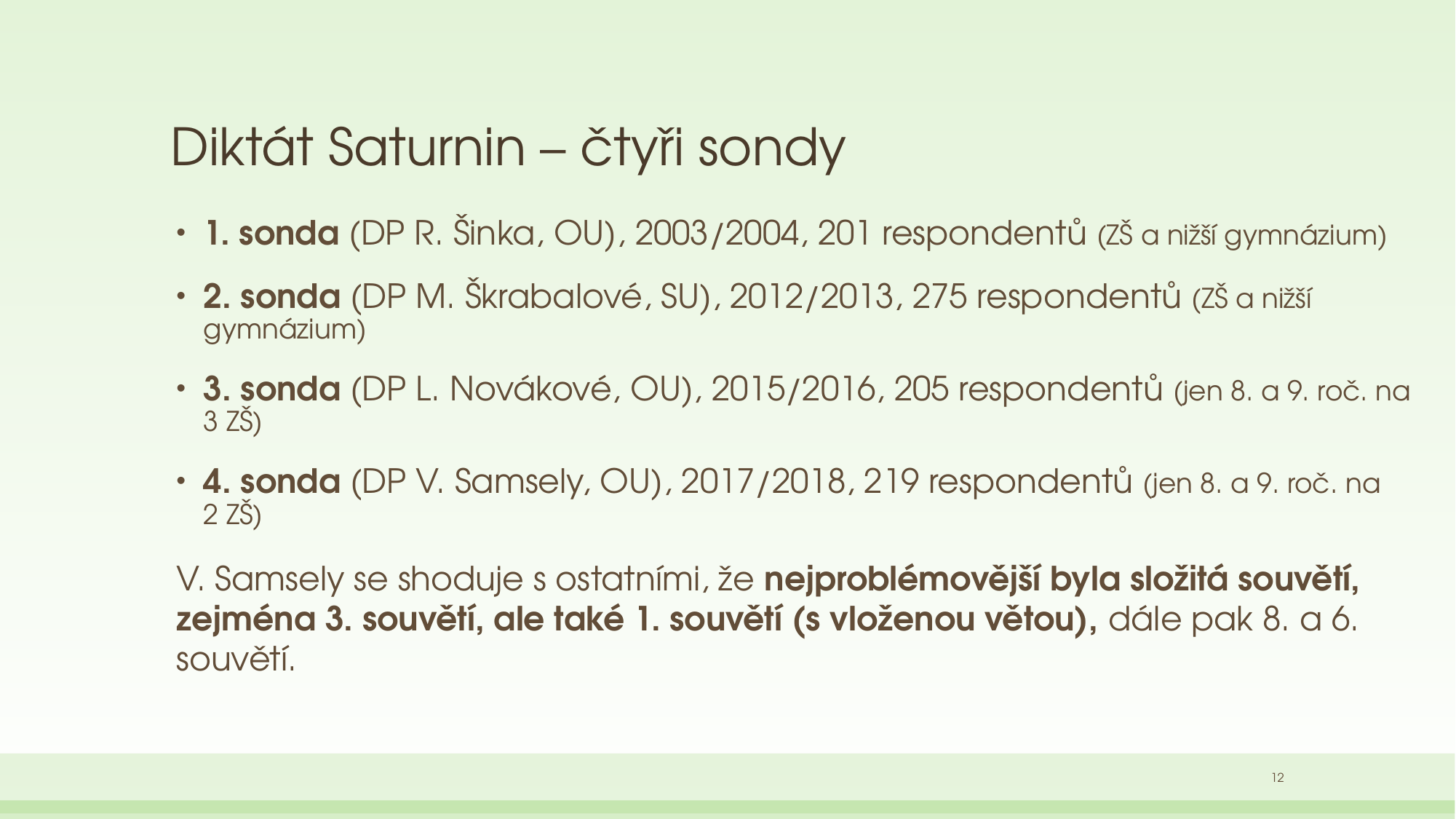

# Diktát Saturnin – čtyři sondy
1. sonda (DP R. Šinka, OU), 2003/2004, 201 respondentů (ZŠ a nižší gymnázium)
2. sonda (DP M. Škrabalové, SU), 2012/2013, 275 respondentů (ZŠ a nižší gymnázium)
3. sonda (DP L. Novákové, OU), 2015/2016, 205 respondentů (jen 8. a 9. roč. na 3 ZŠ)
4. sonda (DP V. Samsely, OU), 2017/2018, 219 respondentů (jen 8. a 9. roč. na   2 ZŠ)
V. Samsely se shoduje s ostatními, že nejproblémovější byla složitá souvětí, zejména 3. souvětí, ale také 1. souvětí (s vloženou větou), dále pak 8. a 6. souvětí.
12